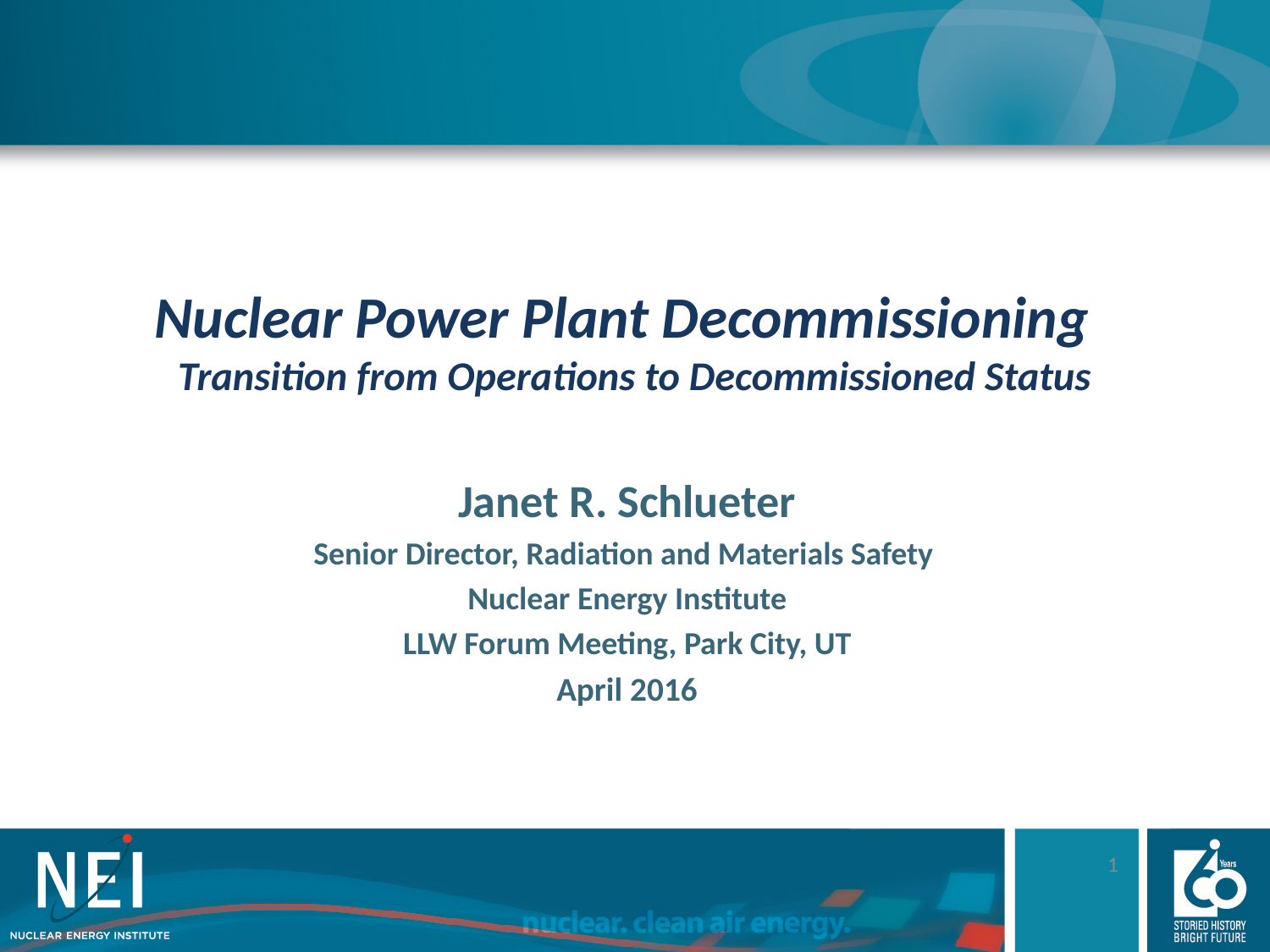

# Nuclear Power Plant Decommissioning Transition from Operations to Decommissioned Status
Janet R. Schlueter
Senior Director, Radiation and Materials Safety
Nuclear Energy Institute
LLW Forum Meeting, Park City, UT
April 2016
1